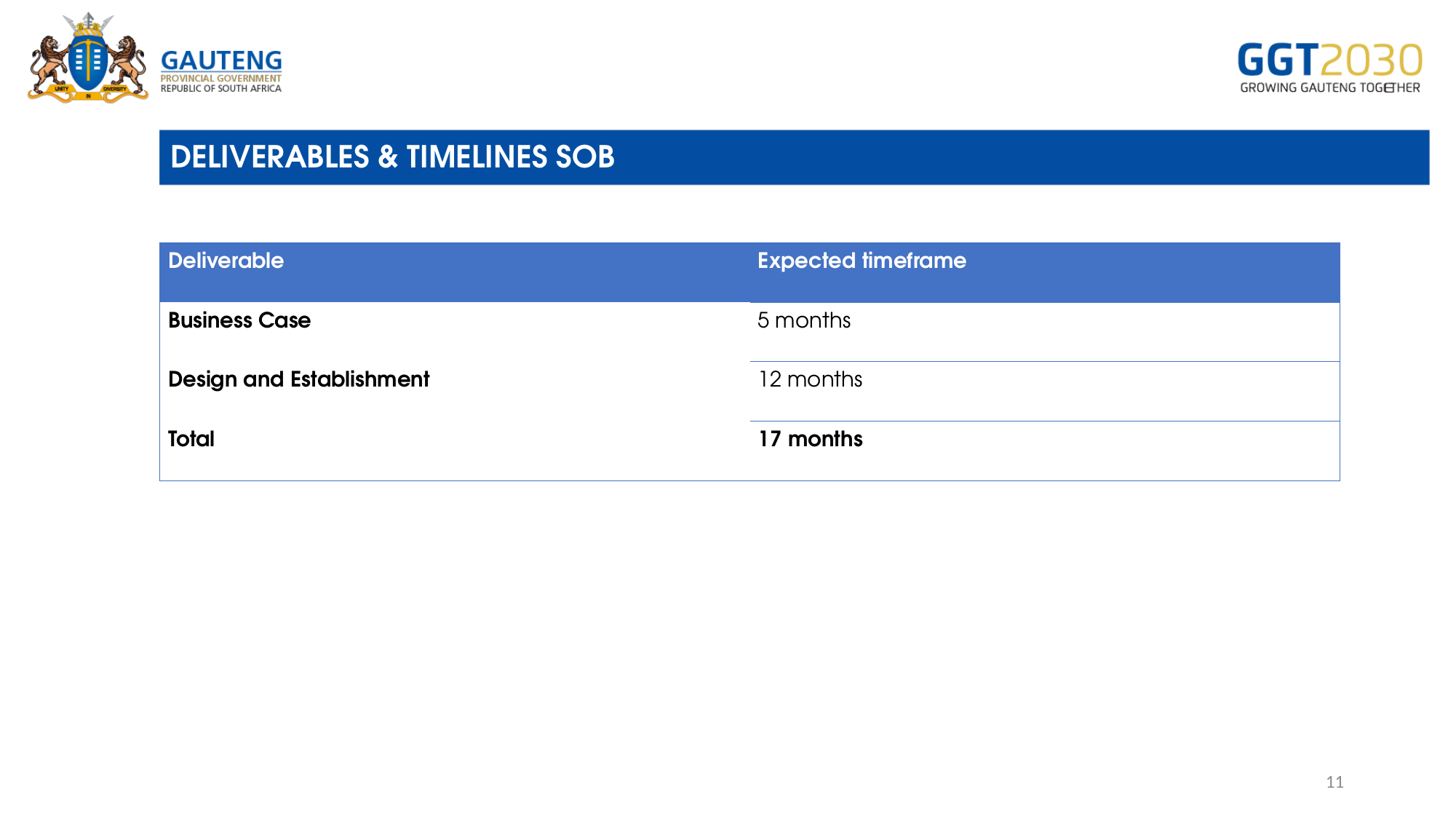

# DELIVERABLES & TIMELINES SOB

| Deliverable | Expected timeframe |
| --- | --- |
| Business Case | 5 months |
| Design and Establishment | 12 months |
| Total | 17 months |
11